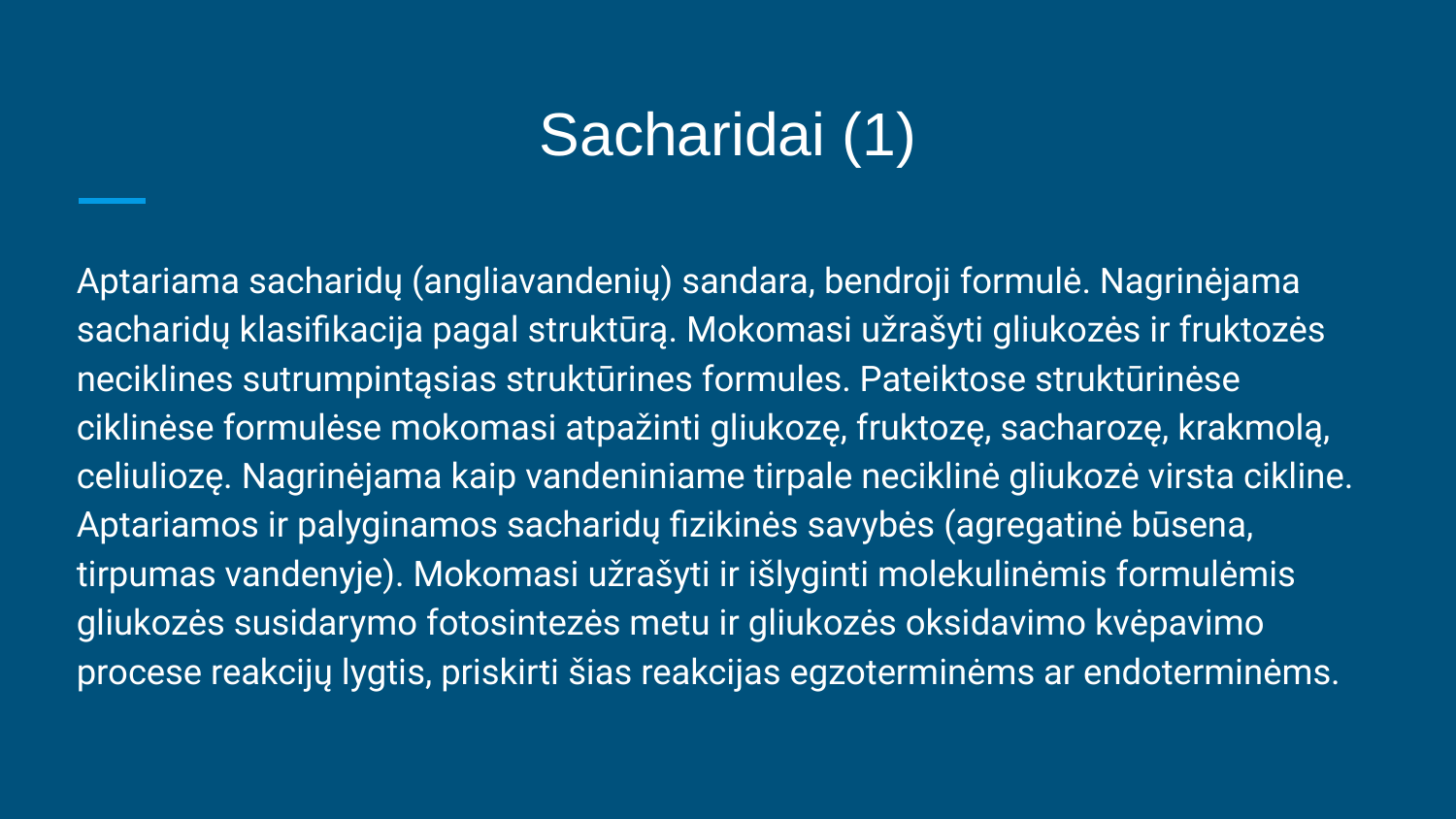

# Sacharidai (1)
Aptariama sacharidų (angliavandenių) sandara, bendroji formulė. Nagrinėjama sacharidų klasifikacija pagal struktūrą. Mokomasi užrašyti gliukozės ir fruktozės neciklines sutrumpintąsias struktūrines formules. Pateiktose struktūrinėse ciklinėse formulėse mokomasi atpažinti gliukozę, fruktozę, sacharozę, krakmolą, celiuliozę. Nagrinėjama kaip vandeniniame tirpale neciklinė gliukozė virsta cikline. Aptariamos ir palyginamos sacharidų fizikinės savybės (agregatinė būsena, tirpumas vandenyje). Mokomasi užrašyti ir išlyginti molekulinėmis formulėmis gliukozės susidarymo fotosintezės metu ir gliukozės oksidavimo kvėpavimo procese reakcijų lygtis, priskirti šias reakcijas egzoterminėms ar endoterminėms.